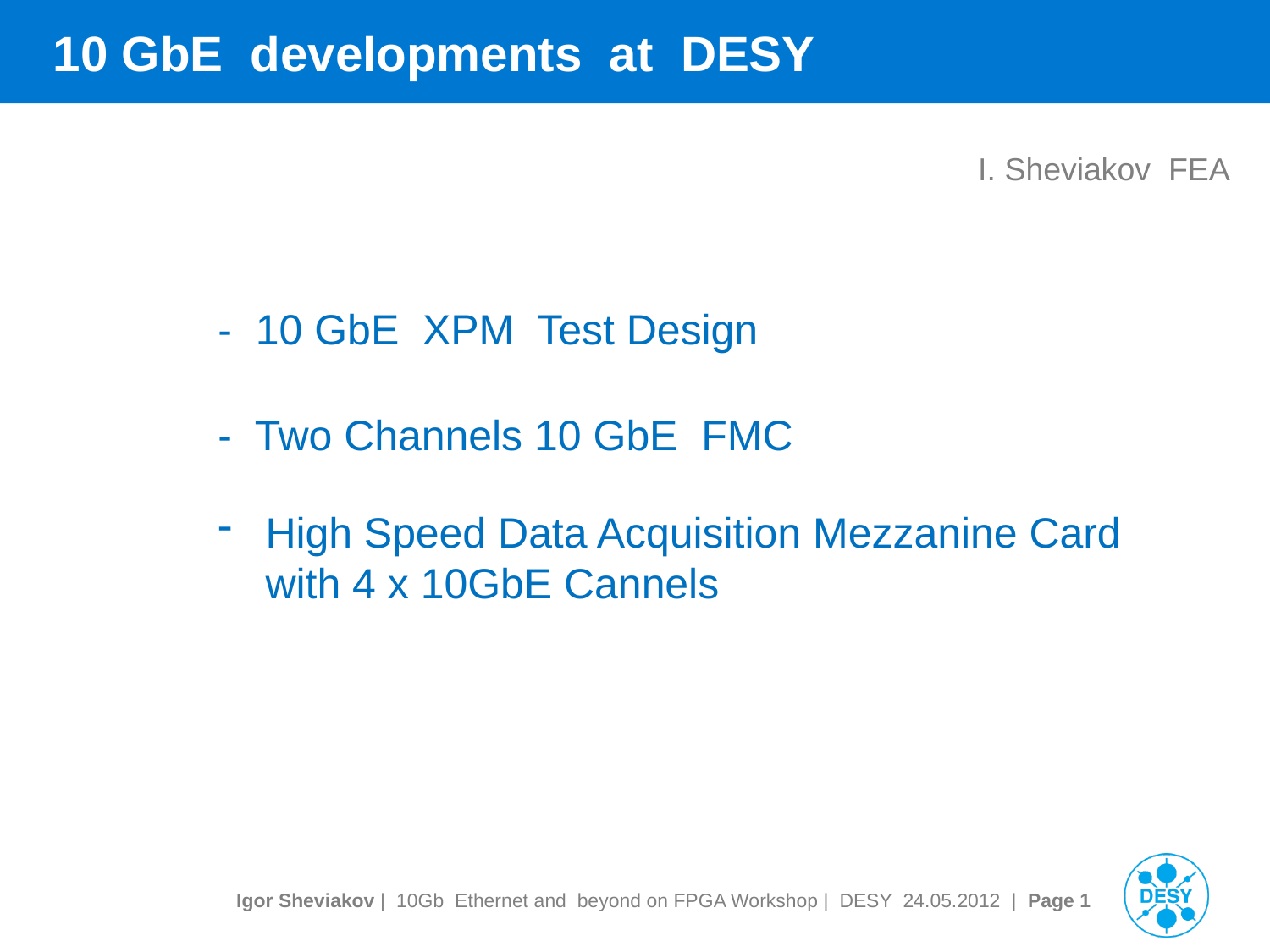

# 10 GbE  developments  at  DESY
I. Sheviakov  FEA

-  10 GbE  XPM  Test Design

-  Two Channels 10 GbE  FMC

High Speed Data Acquisition Mezzanine Card with 4 x 10GbE Cannels